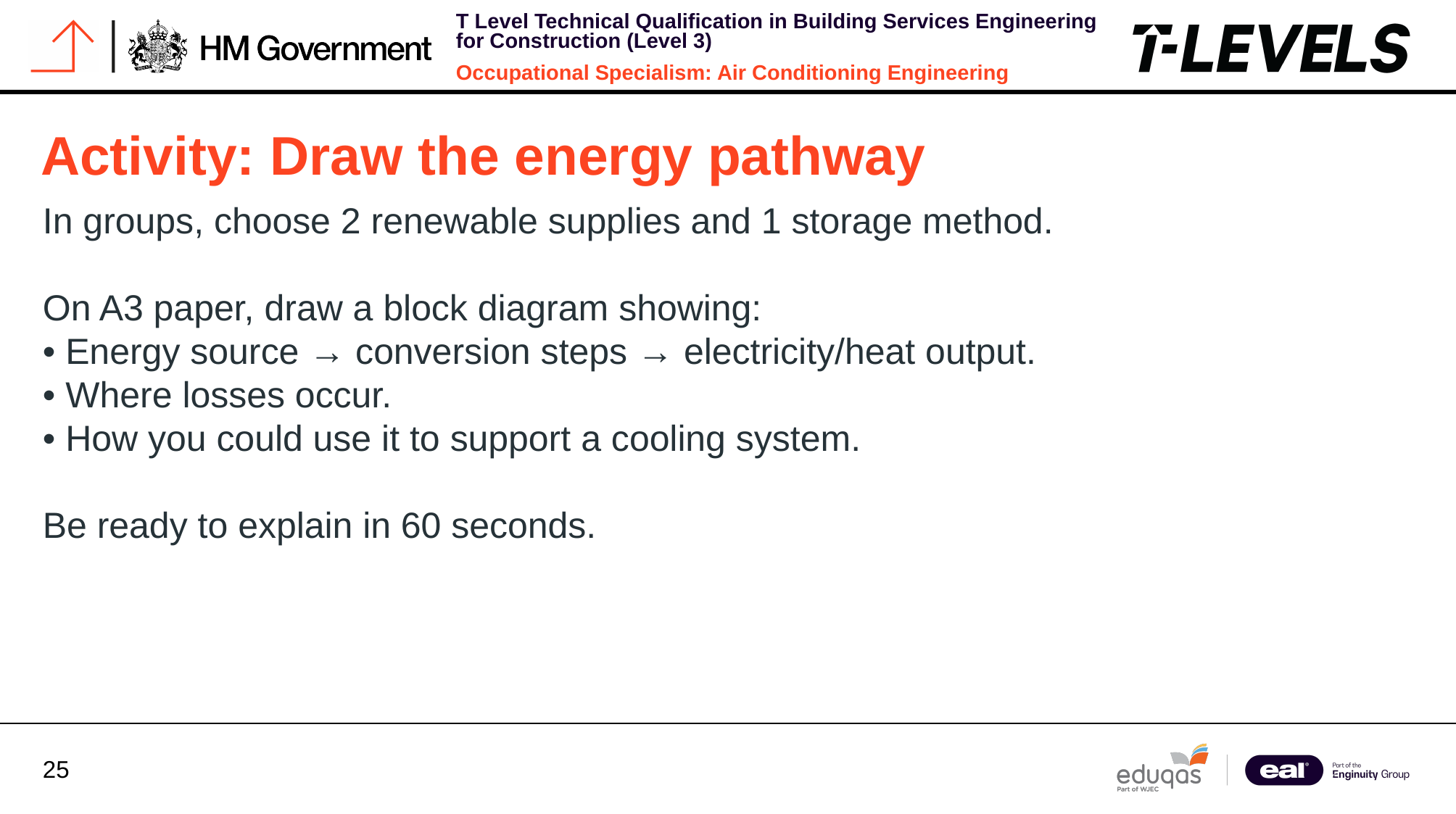

Activity: Draw the energy pathway
In groups, choose 2 renewable supplies and 1 storage method.
On A3 paper, draw a block diagram showing:
• Energy source → conversion steps → electricity/heat output.
• Where losses occur.
• How you could use it to support a cooling system.
Be ready to explain in 60 seconds.